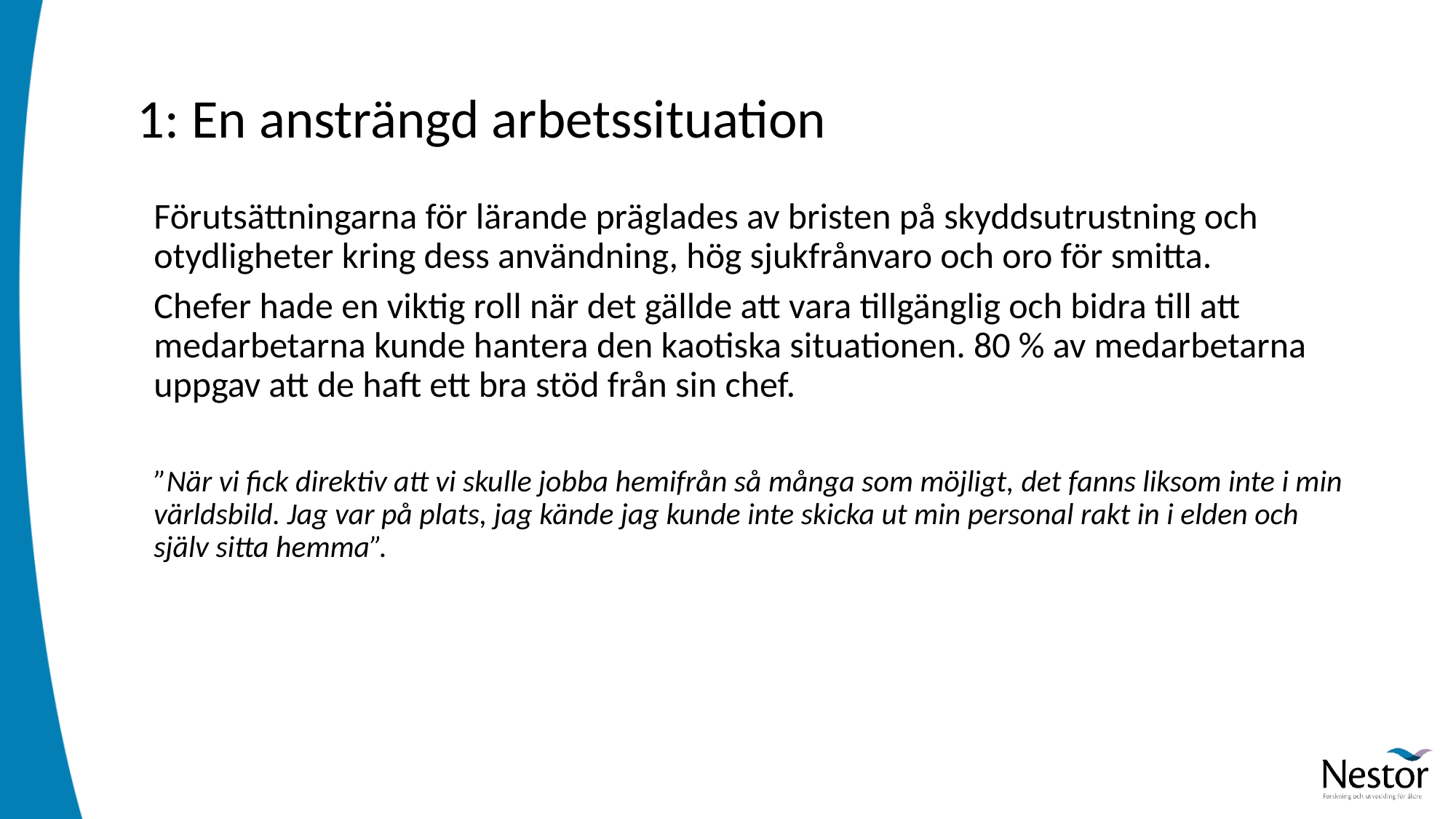

1: En ansträngd arbetssituation

Förutsättningarna för lärande präglades av bristen på skyddsutrustning och otydligheter kring dess användning, hög sjukfrånvaro och oro för smitta.
Chefer hade en viktig roll när det gällde att vara tillgänglig och bidra till att medarbetarna kunde hantera den kaotiska situationen. 80 % av medarbetarna uppgav att de haft ett bra stöd från sin chef.

”När vi fick direktiv att vi skulle jobba hemifrån så många som möjligt, det fanns liksom inte i min världsbild. Jag var på plats, jag kände jag kunde inte skicka ut min personal rakt in i elden och själv sitta hemma”.